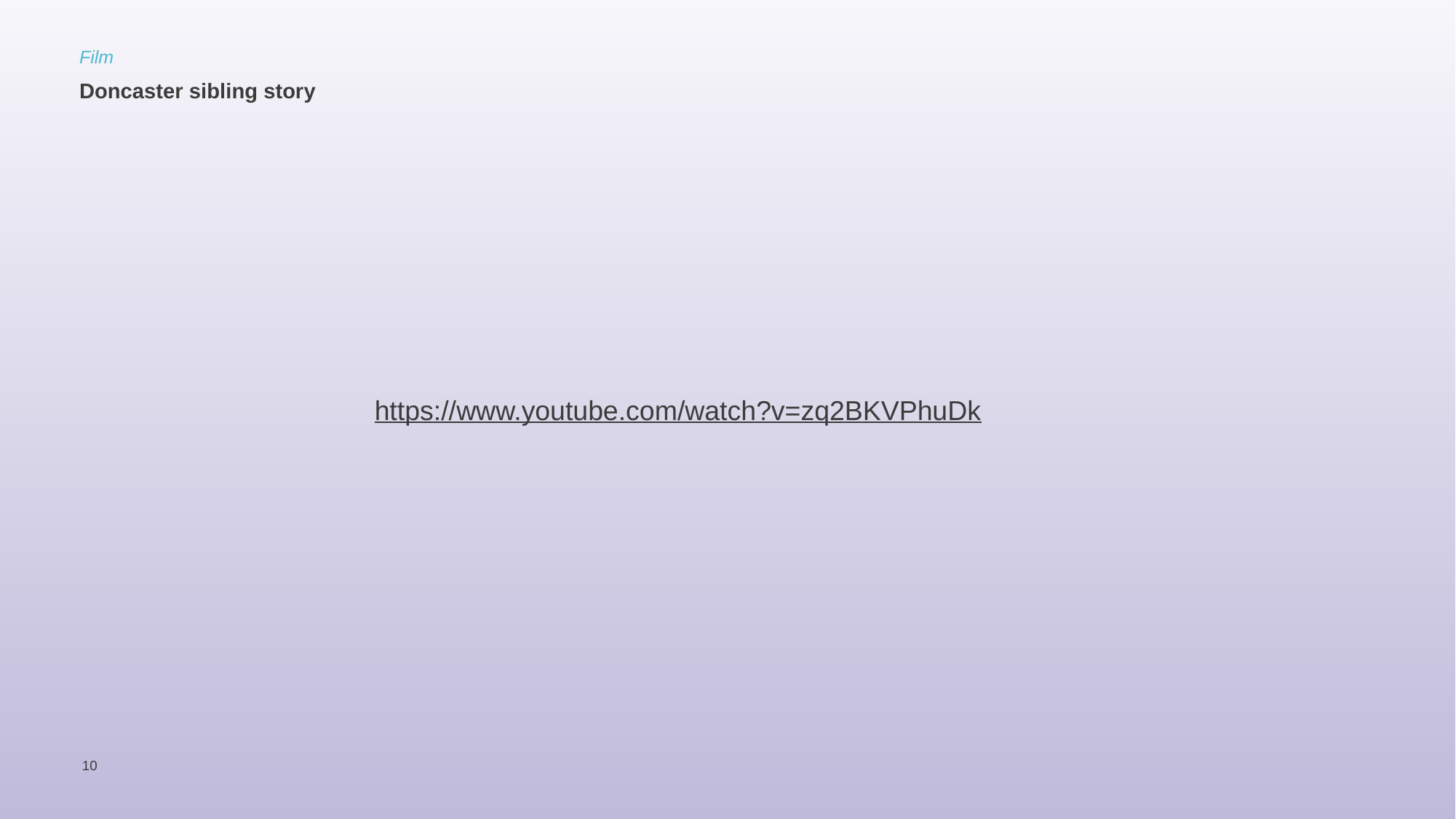

Film
# Doncaster sibling story
https://www.youtube.com/watch?v=zq2BKVPhuDk
10